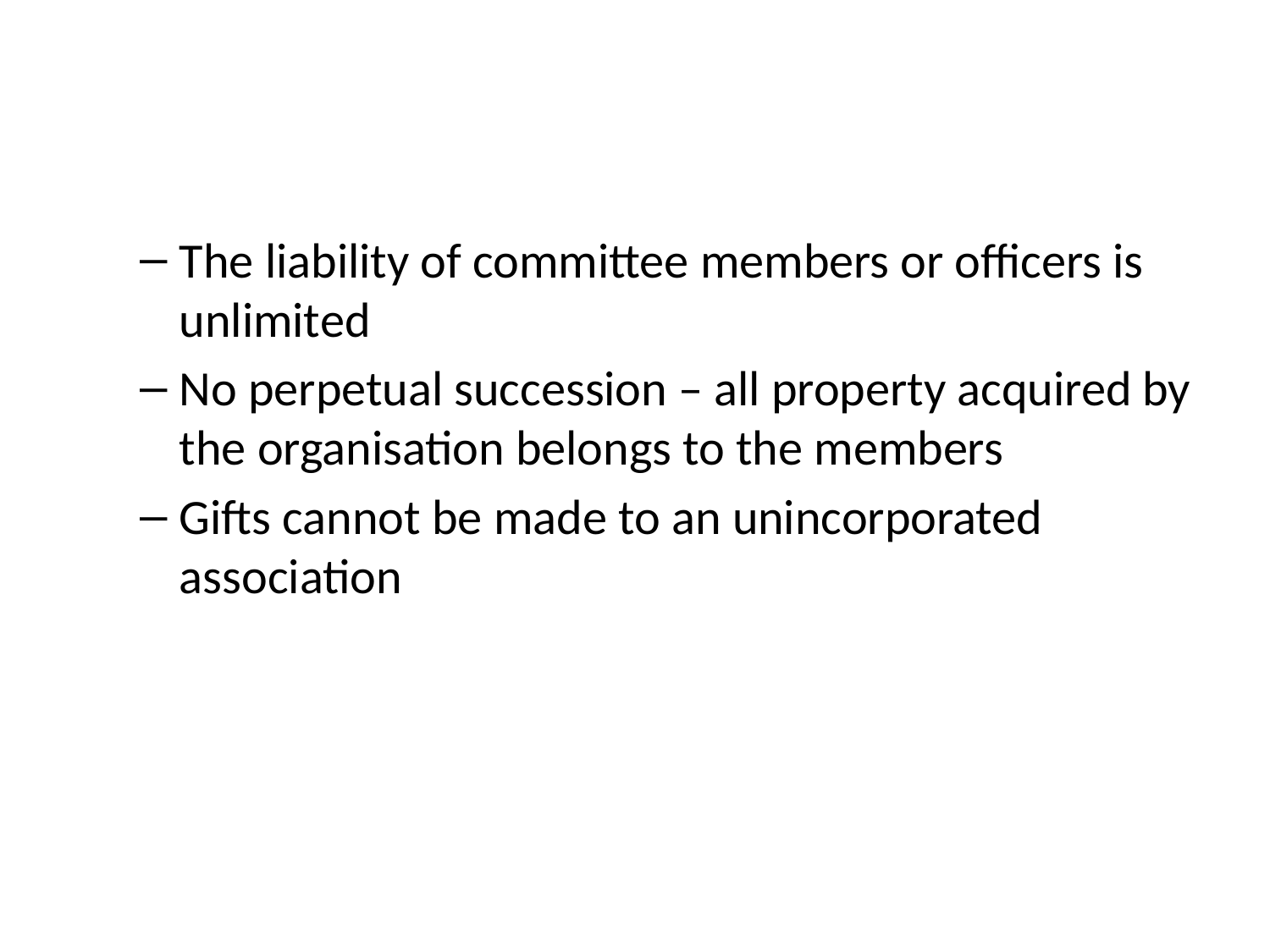

#
The liability of committee members or officers is unlimited
No perpetual succession – all property acquired by the organisation belongs to the members
Gifts cannot be made to an unincorporated association